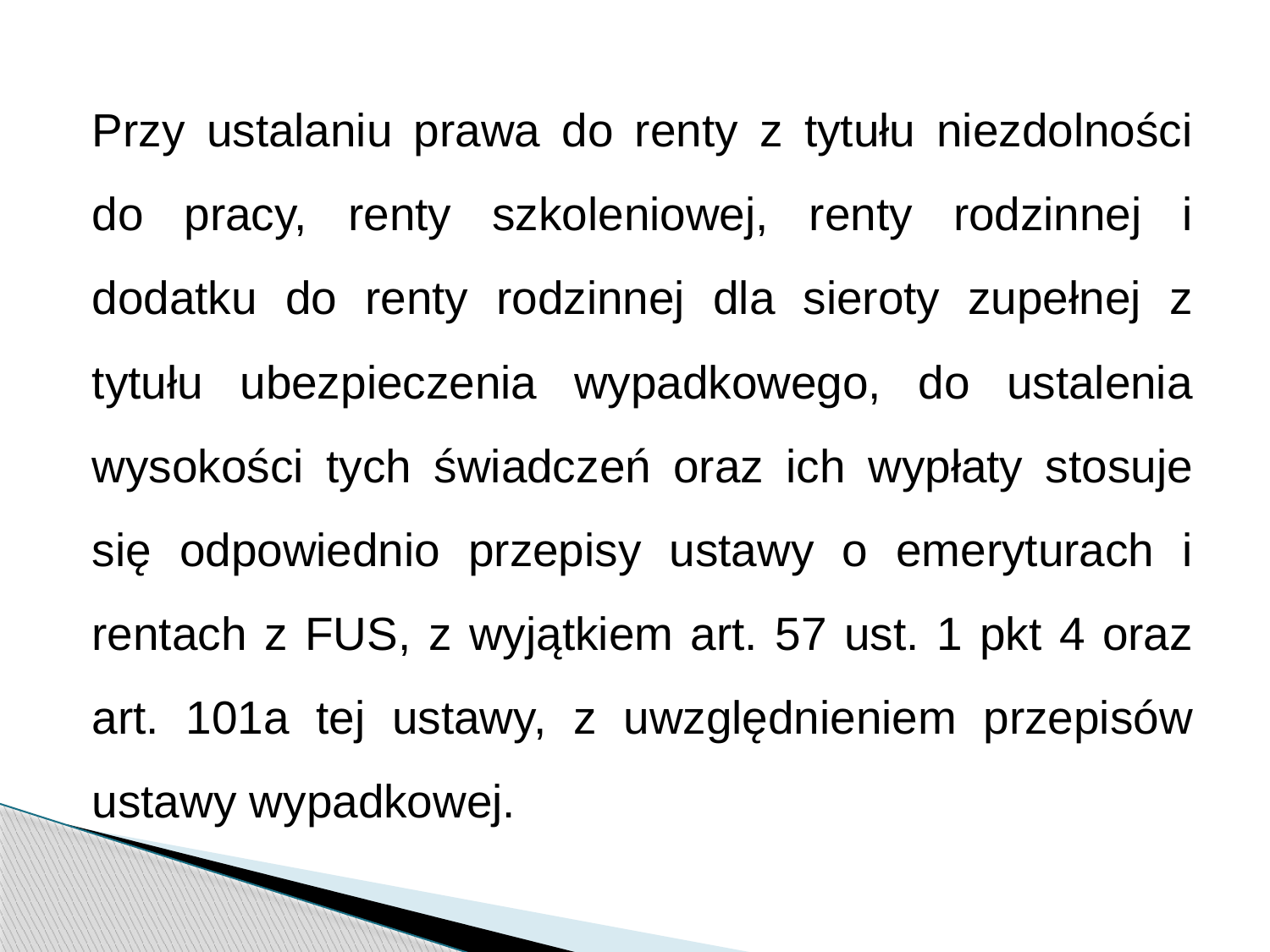

Przy ustalaniu prawa do renty z tytułu niezdolności do pracy, renty szkoleniowej, renty rodzinnej i dodatku do renty rodzinnej dla sieroty zupełnej z tytułu ubezpieczenia wypadkowego, do ustalenia wysokości tych świadczeń oraz ich wypłaty stosuje się odpowiednio przepisy ustawy o emeryturach i rentach z FUS, z wyjątkiem art. 57 ust. 1 pkt 4 oraz art. 101a tej ustawy, z uwzględnieniem przepisów ustawy wypadkowej.